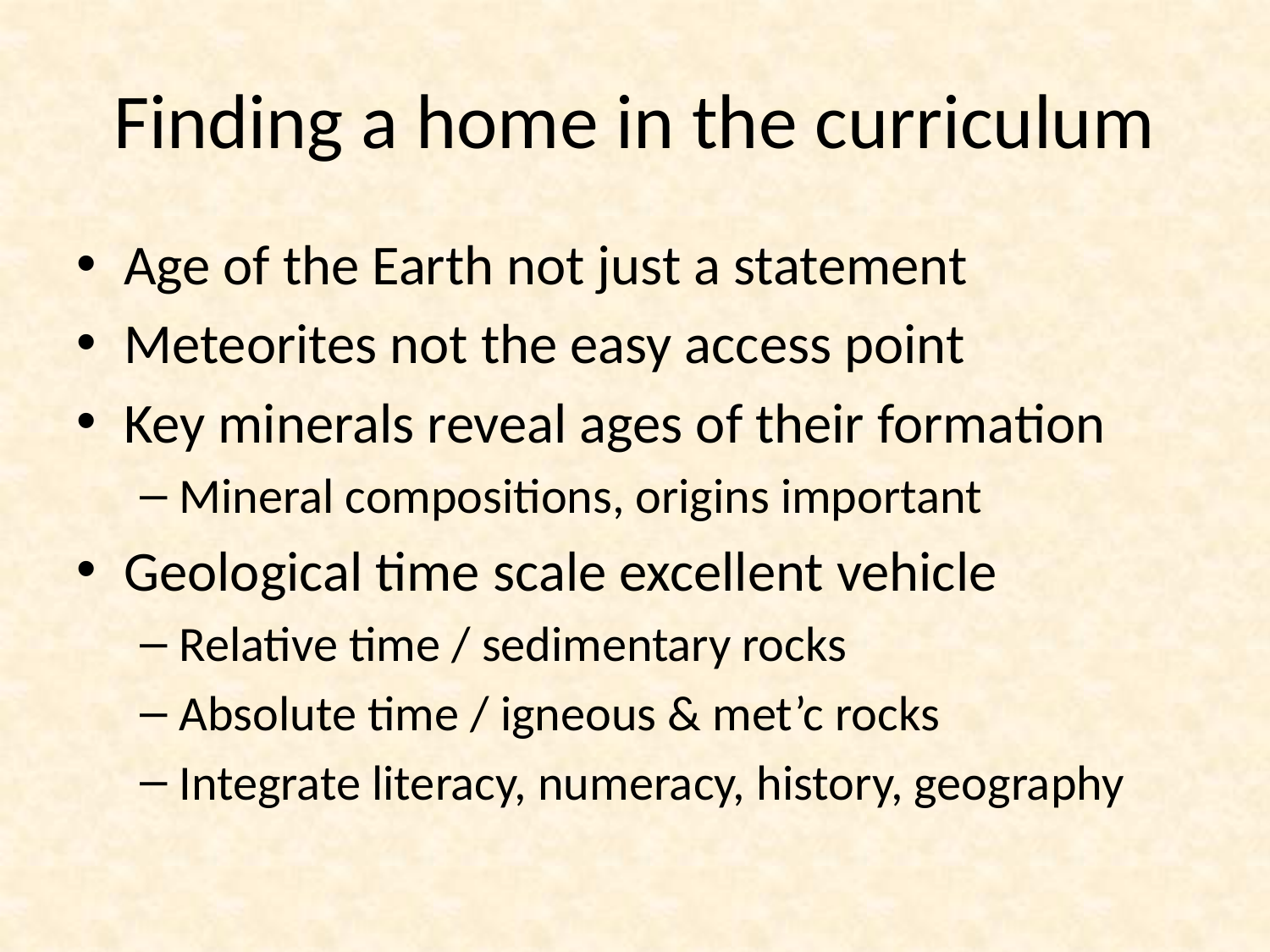

# Finding a home in the curriculum
Age of the Earth not just a statement
Meteorites not the easy access point
Key minerals reveal ages of their formation
Mineral compositions, origins important
Geological time scale excellent vehicle
Relative time / sedimentary rocks
Absolute time / igneous & met’c rocks
Integrate literacy, numeracy, history, geography